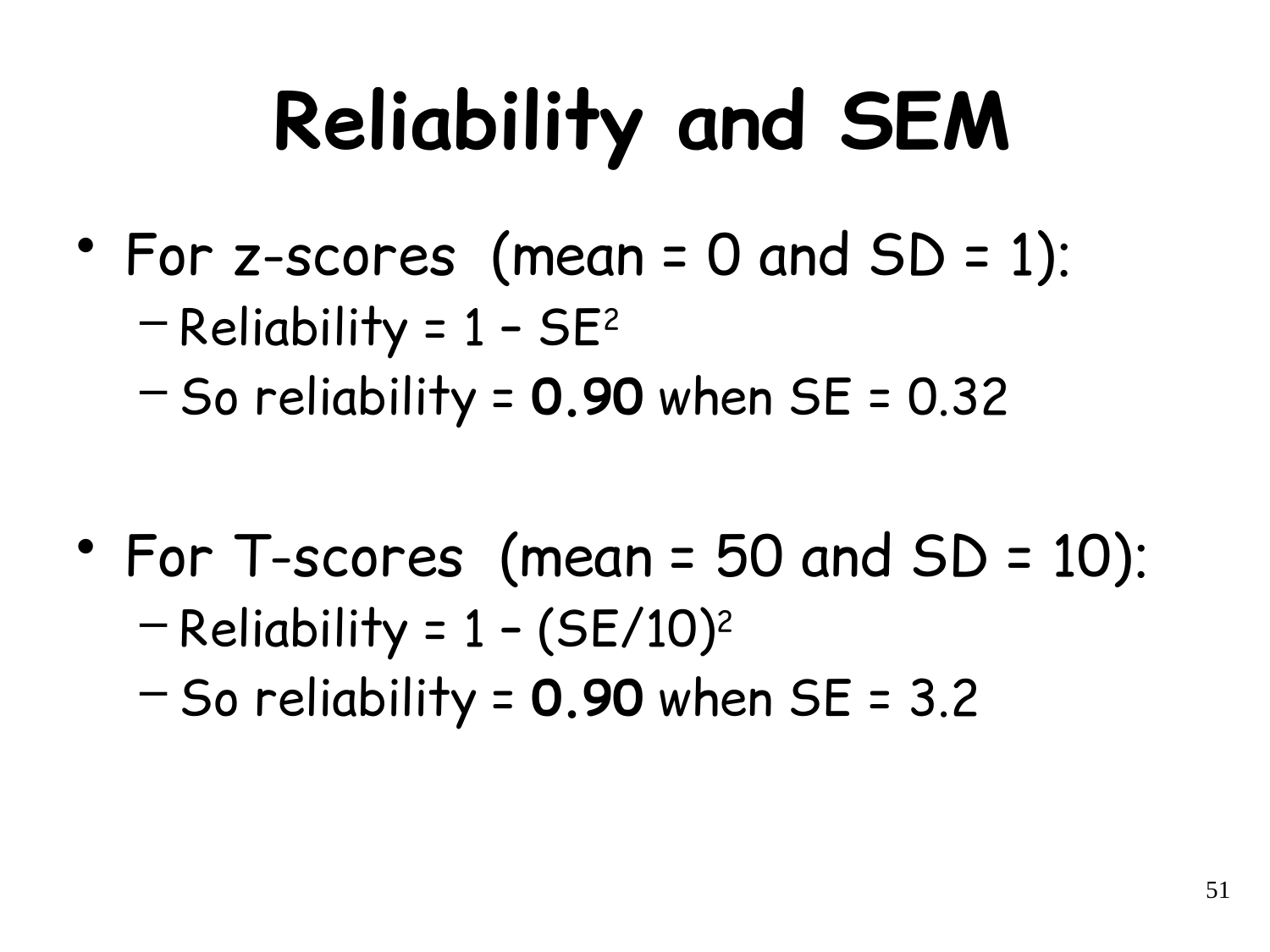

# Reliability and SEM
For z-scores  (mean = 0 and SD = 1):
Reliability = 1 – SE2
So reliability = 0.90 when SE = 0.32

For T-scores  (mean = 50 and SD = 10):
Reliability = 1 – (SE/10)2
So reliability = 0.90 when SE = 3.2

51